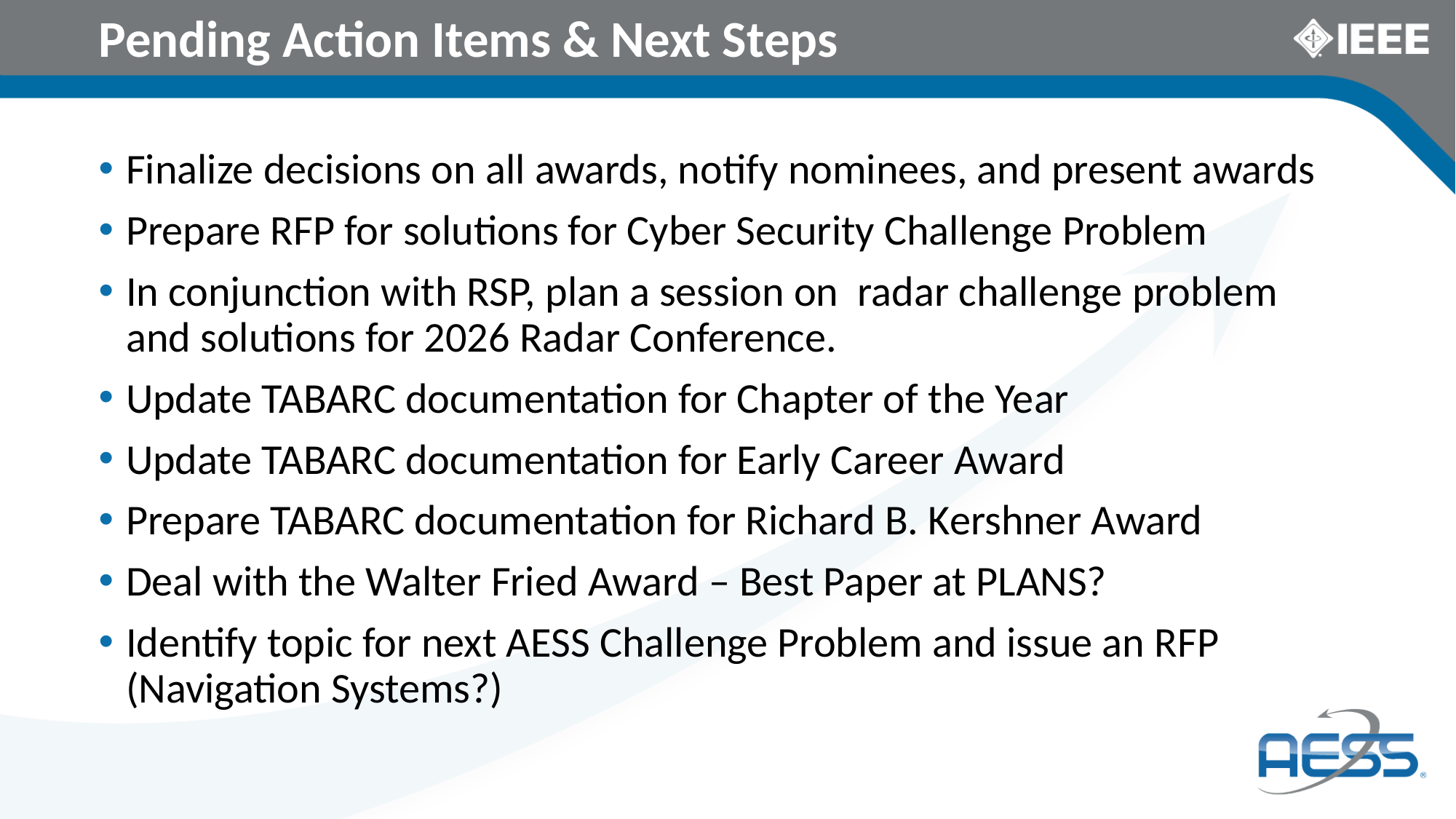

# Pending Action Items & Next Steps
Finalize decisions on all awards, notify nominees, and present awards
Prepare RFP for solutions for Cyber Security Challenge Problem
In conjunction with RSP, plan a session on  radar challenge problem and solutions for 2026 Radar Conference.
Update TABARC documentation for Chapter of the Year
Update TABARC documentation for Early Career Award
Prepare TABARC documentation for Richard B. Kershner Award
Deal with the Walter Fried Award – Best Paper at PLANS?
Identify topic for next AESS Challenge Problem and issue an RFP (Navigation Systems?)